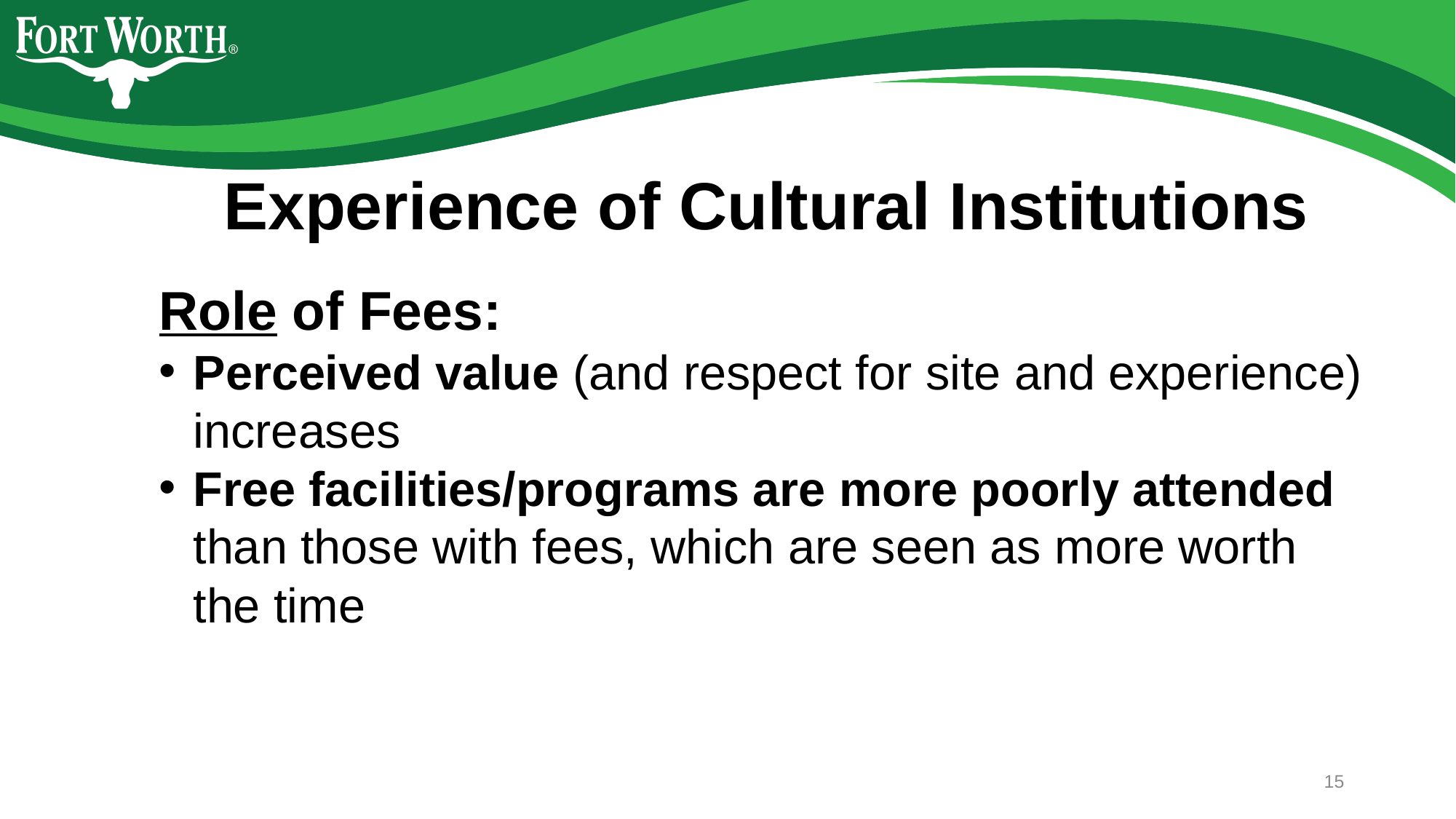

Experience of Cultural Institutions
Role of Fees:
Perceived value (and respect for site and experience) increases
Free facilities/programs are more poorly attended than those with fees, which are seen as more worth the time
15